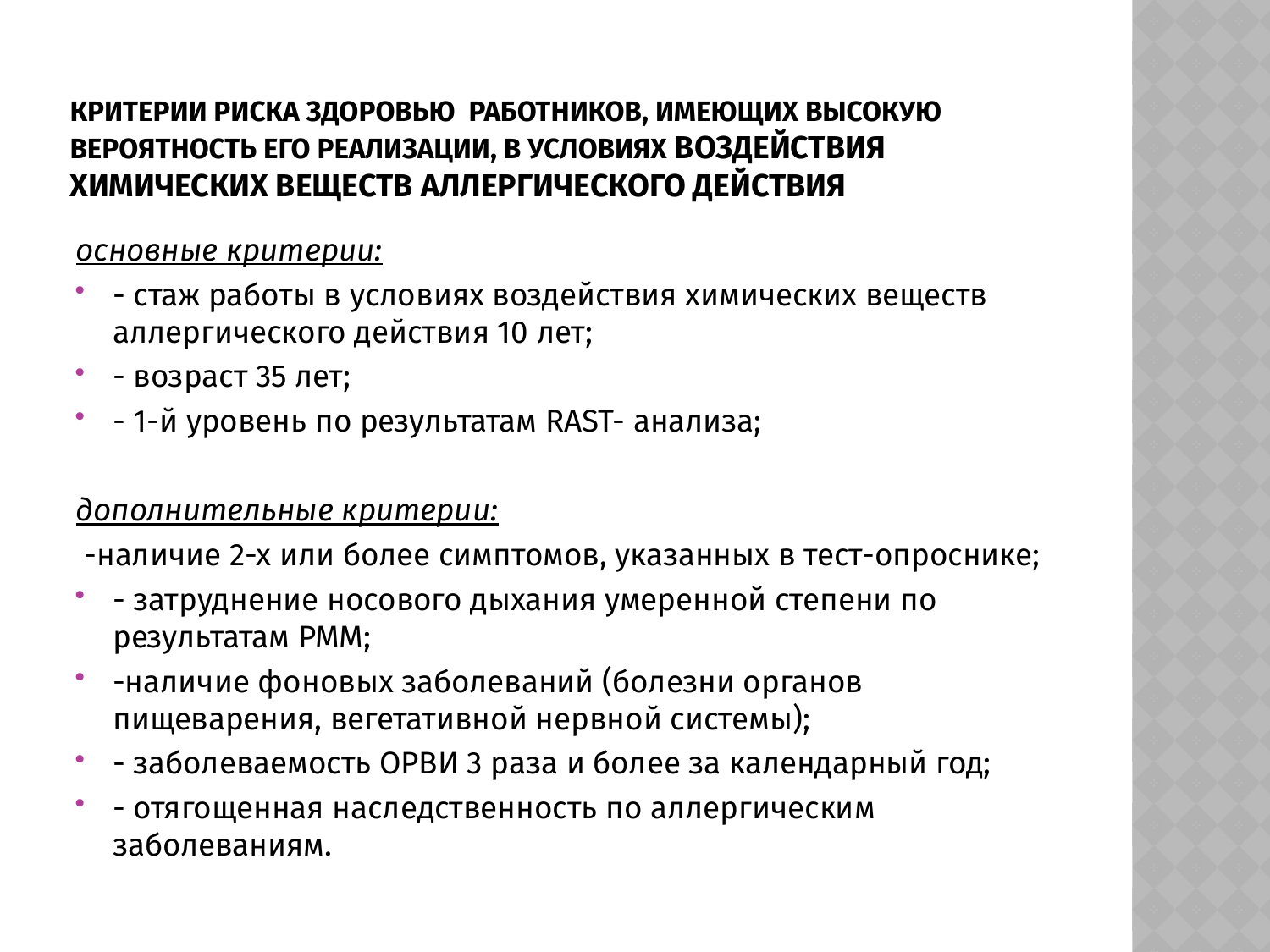

# Критерии риска здоровью  работников, имеющих высокую вероятность его реализации, в условиях воздействия химических веществ аллергического действия
основные критерии:
- стаж работы в условиях воздействия химических веществ аллергического действия 10 лет;
- возраст 35 лет;
- 1-й уровень по результатам RAST- анализа;

дополнительные критерии:
 -наличие 2-х или более симптомов, указанных в тест-опроснике;
- затруднение носового дыхания умеренной степени по результатам РММ;
-наличие фоновых заболеваний (болезни органов пищеварения, вегетативной нервной системы);
- заболеваемость ОРВИ 3 раза и более за календарный год;
- отягощенная наследственность по аллергическим заболеваниям.